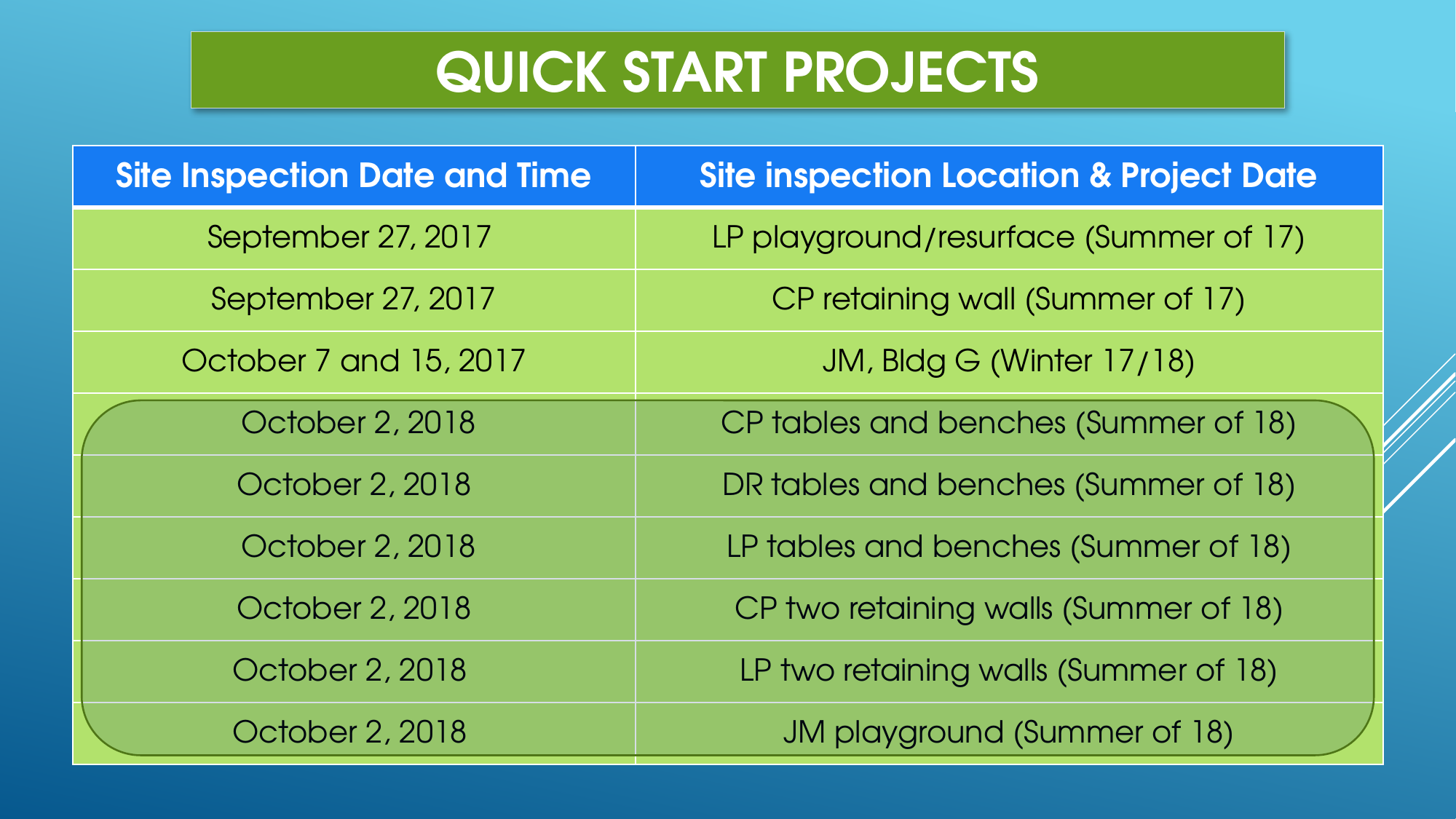

Quick Start Projects
| Site Inspection Date and Time | Site inspection Location & Project Date |
| --- | --- |
| September 27, 2017 | LP playground/resurface (Summer of 17) |
| September 27, 2017 | CP retaining wall (Summer of 17) |
| October 7 and 15, 2017 | JM, Bldg G (Winter 17/18) |
| October 2, 2018 | CP tables and benches (Summer of 18) |
| October 2, 2018 | DR tables and benches (Summer of 18) |
| October 2, 2018 | LP tables and benches (Summer of 18) |
| October 2, 2018 | CP two retaining walls (Summer of 18) |
| October 2, 2018 | LP two retaining walls (Summer of 18) |
| October 2, 2018 | JM playground (Summer of 18) |